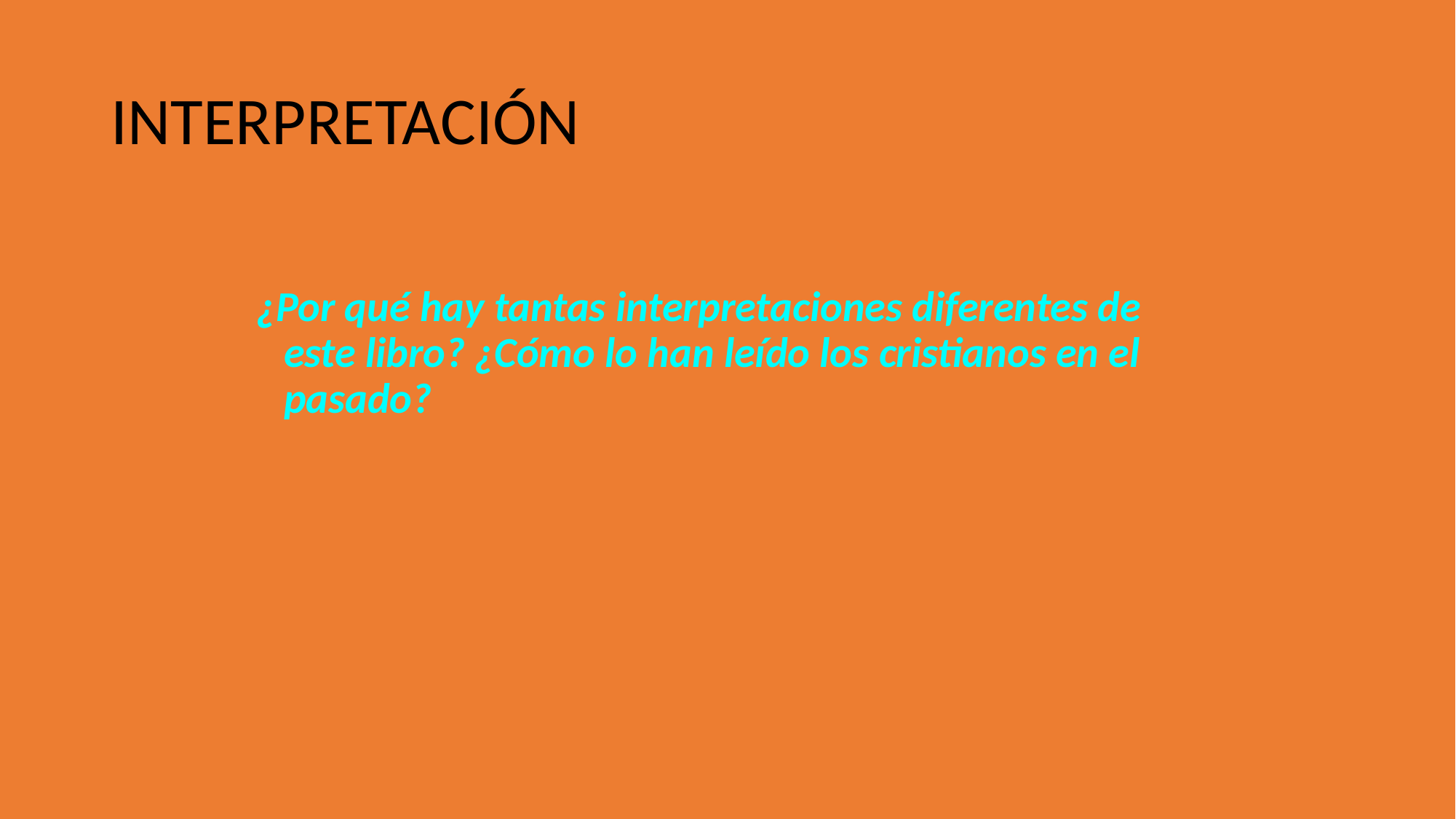

INTERPRETACIÓN
¿Por qué hay tantas interpretaciones diferentes de este libro? ¿Cómo lo han leído los cristianos en el pasado?